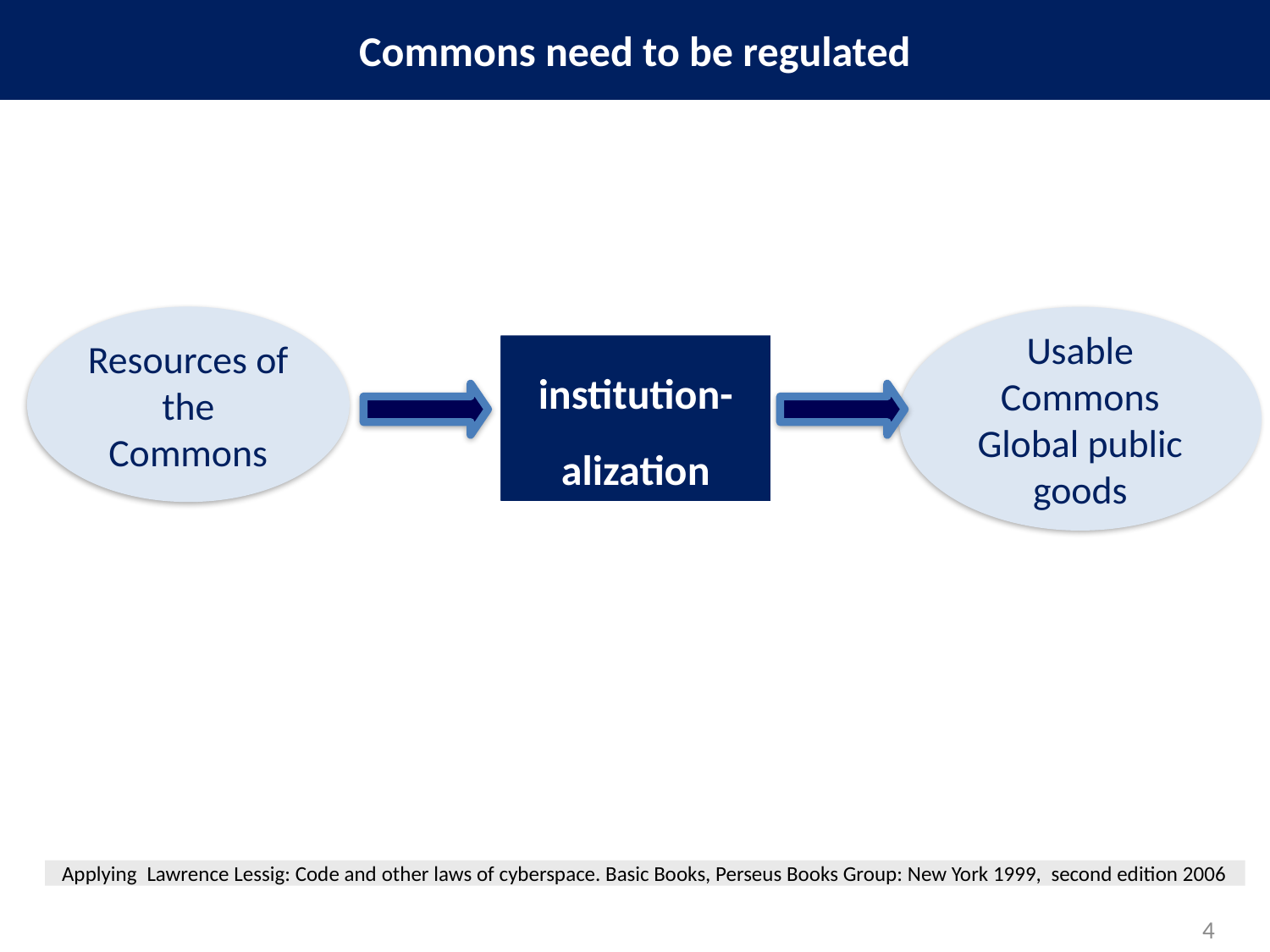

Commons need to be regulated
Resources of the Commons
Usable
Commons
Global public goods
institution-alization
regulation instances

Applying  Lawrence Lessig: Code and other laws of cyberspace. Basic Books, Perseus Books Group: New York 1999,  second edition 2006